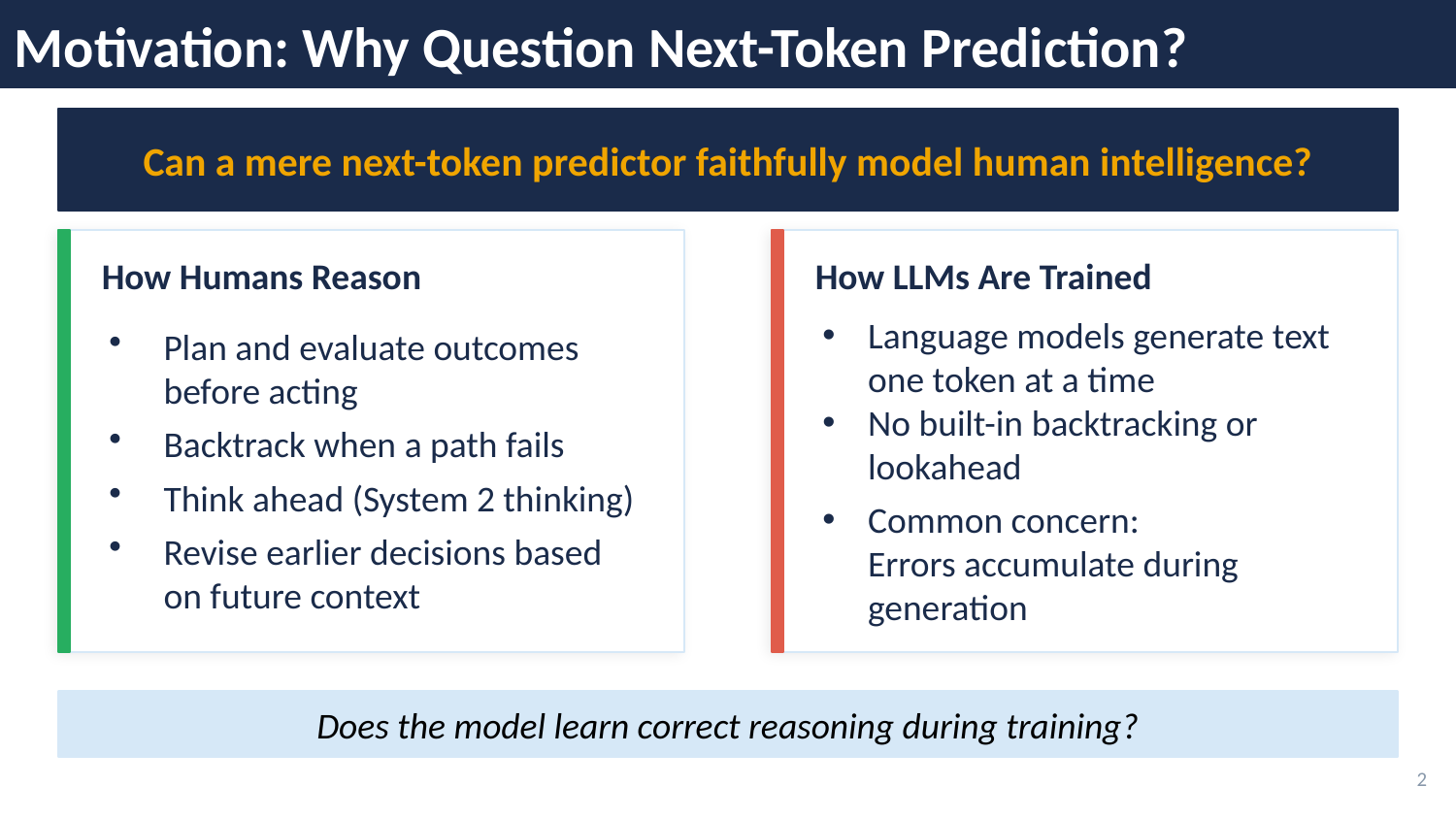

Motivation: Why Question Next-Token Prediction?

Can a mere next-token predictor faithfully model human intelligence?

How Humans Reason
How LLMs Are Trained
Plan and evaluate outcomes before acting
Backtrack when a path fails
Think ahead (System 2 thinking)
Revise earlier decisions based on future context
Language models generate text one token at a time
No built-in backtracking or lookahead
Common concern:
Errors accumulate during generation

Does the model learn correct reasoning during training?
2